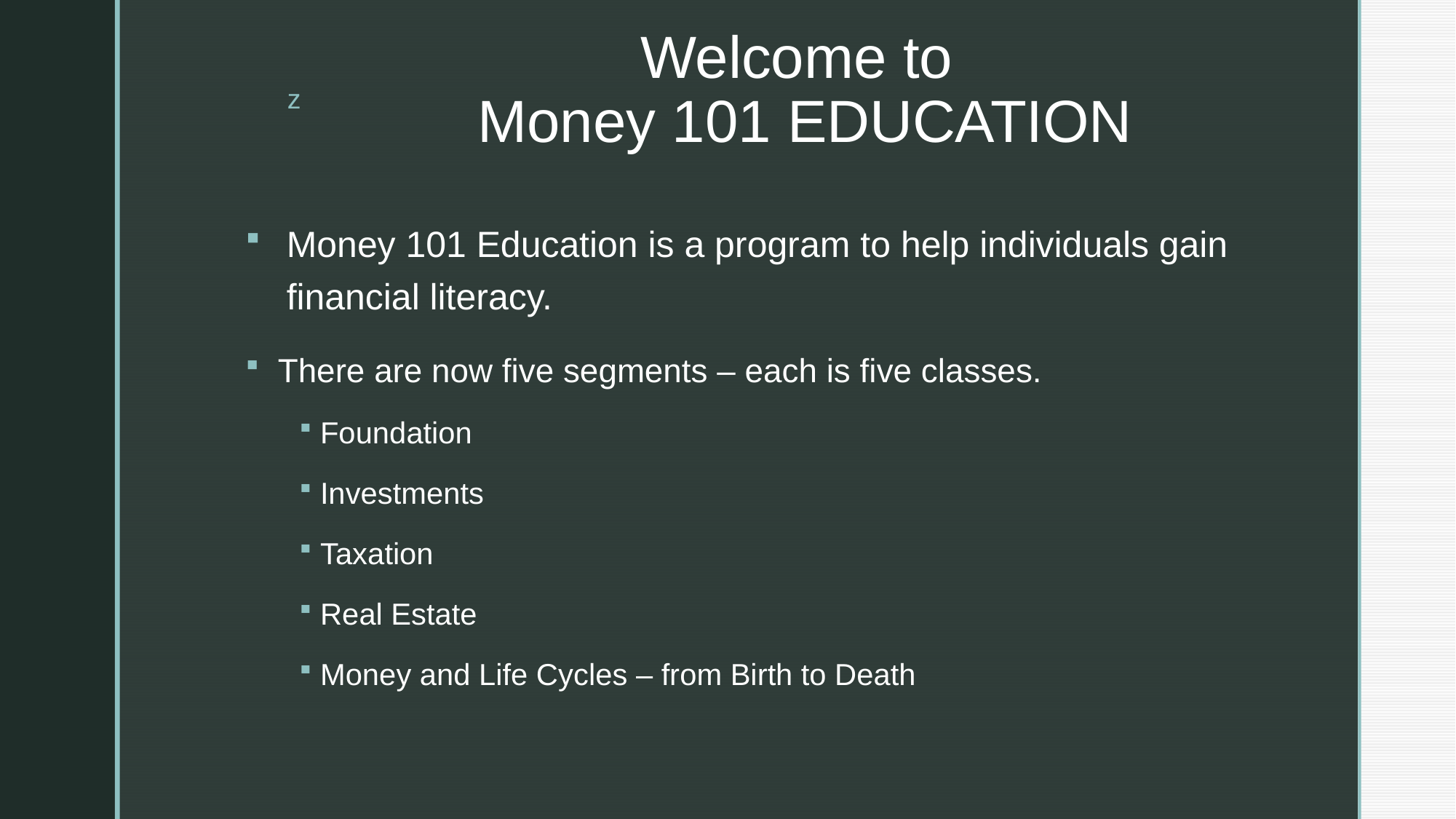

# Welcome to Money 101 EDUCATION
Money 101 Education is a program to help individuals gain financial literacy.
  There are now five segments – each is five classes.
 Foundation
 Investments
 Taxation
 Real Estate
 Money and Life Cycles – from Birth to Death